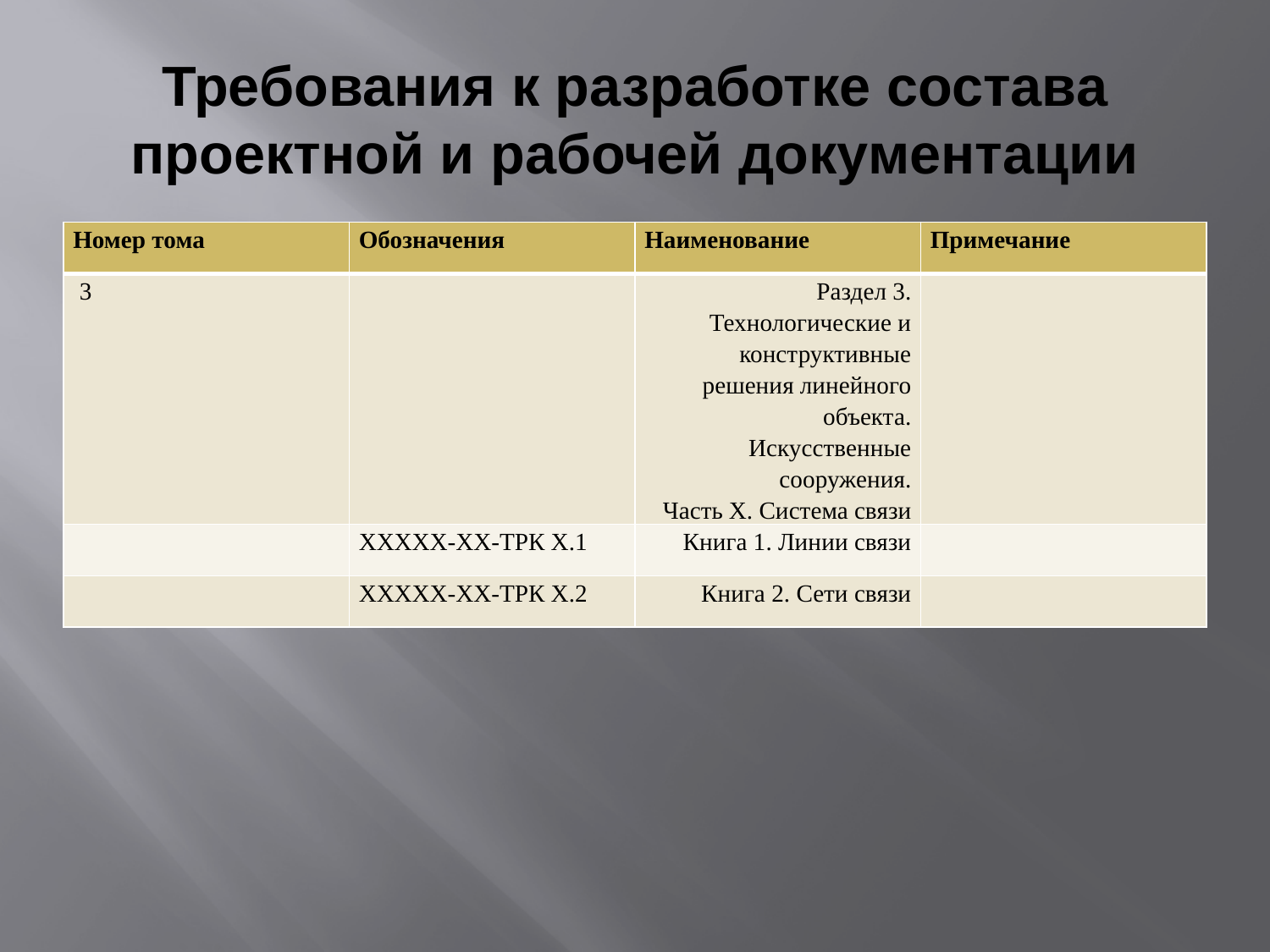

# Требования к разработке состава проектной и рабочей документации
| Номер тома | Обозначения | Наименование | Примечание |
| --- | --- | --- | --- |
| 3 |  | Раздел 3. Технологические и конструктивные решения линейного объекта. Искусственные сооружения. Часть Х. Система связи |  |
|  | ХХХХХ-ХХ-ТРК Х.1 | Книга 1. Линии связи |  |
|  | ХХХХХ-ХХ-ТРК Х.2 | Книга 2. Сети связи |  |